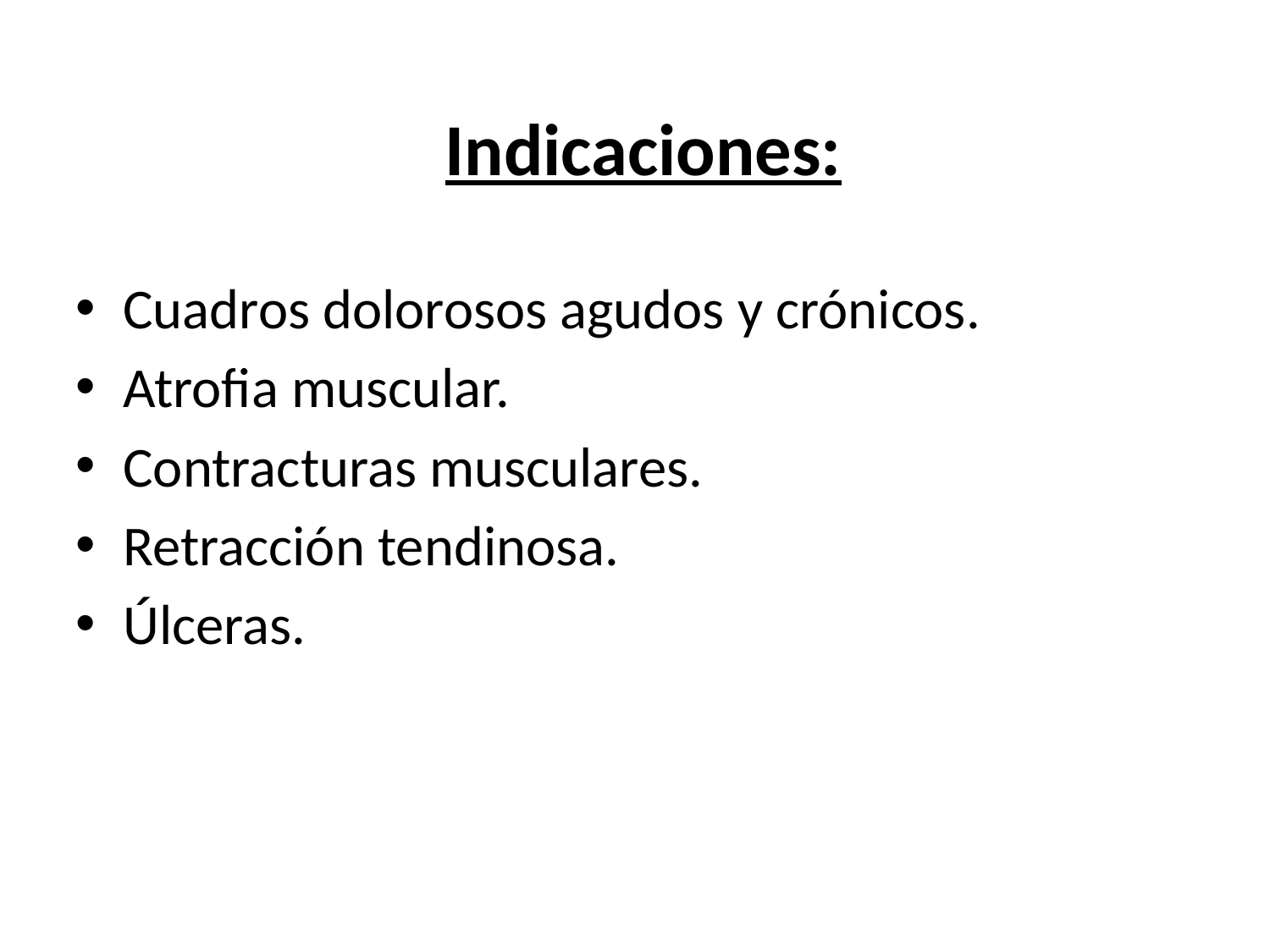

# Indicaciones:
Cuadros dolorosos agudos y crónicos.
Atrofia muscular.
Contracturas musculares.
Retracción tendinosa.
Úlceras.